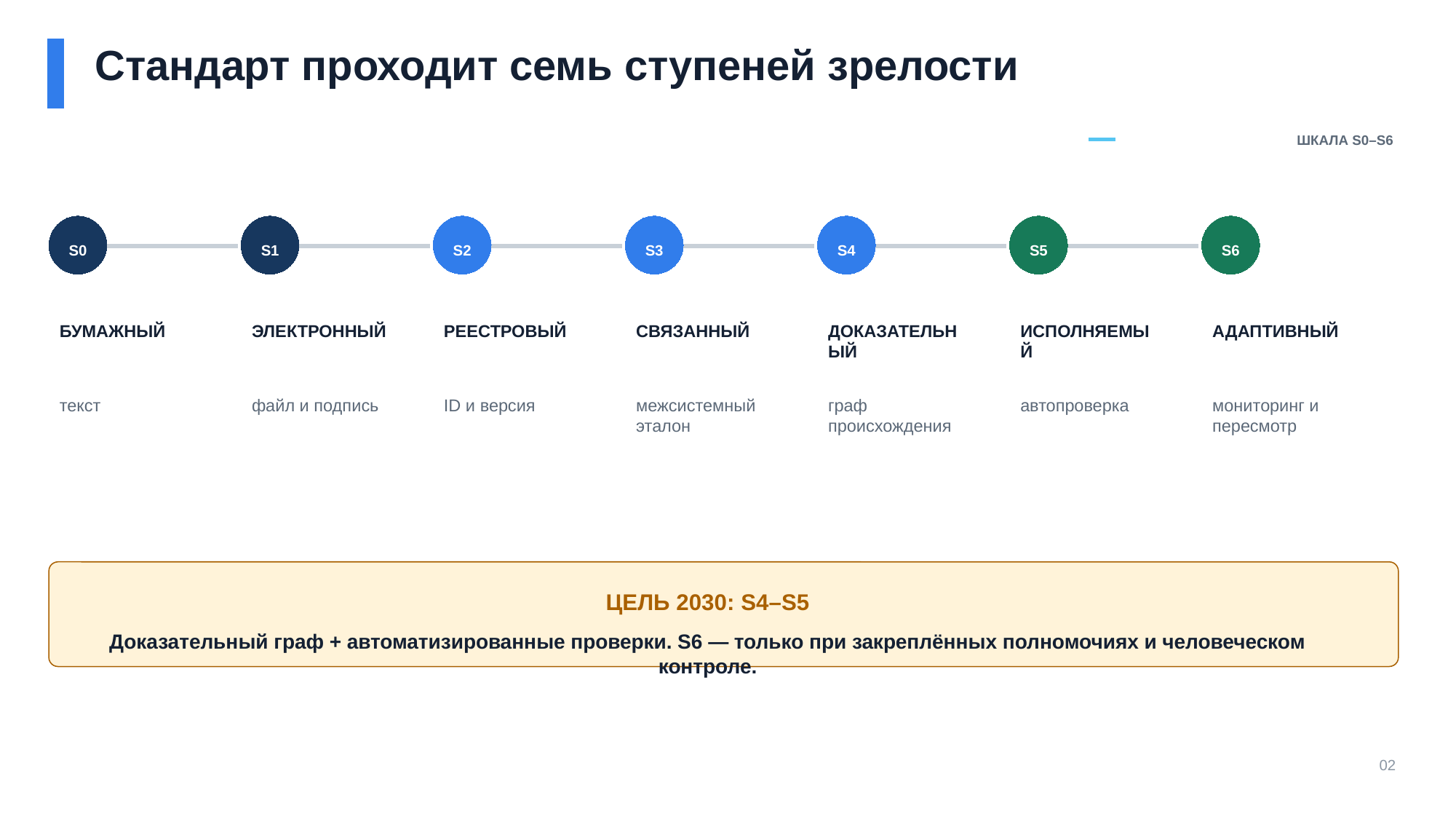

Стандарт проходит семь ступеней зрелости

ШКАЛА S0–S6

S0
S1
S2
S3
S4
S5
S6

БУМАЖНЫЙ
ЭЛЕКТРОННЫЙ
РЕЕСТРОВЫЙ
СВЯЗАННЫЙ
ДОКАЗАТЕЛЬНЫЙ
ИСПОЛНЯЕМЫЙ
АДАПТИВНЫЙ
текст
файл и подпись
ID и версия
межсистемный эталон
граф происхождения
автопроверка
мониторинг и пересмотр

ЦЕЛЬ 2030: S4–S5
Доказательный граф + автоматизированные проверки. S6 — только при закреплённых полномочиях и человеческом контроле.
02